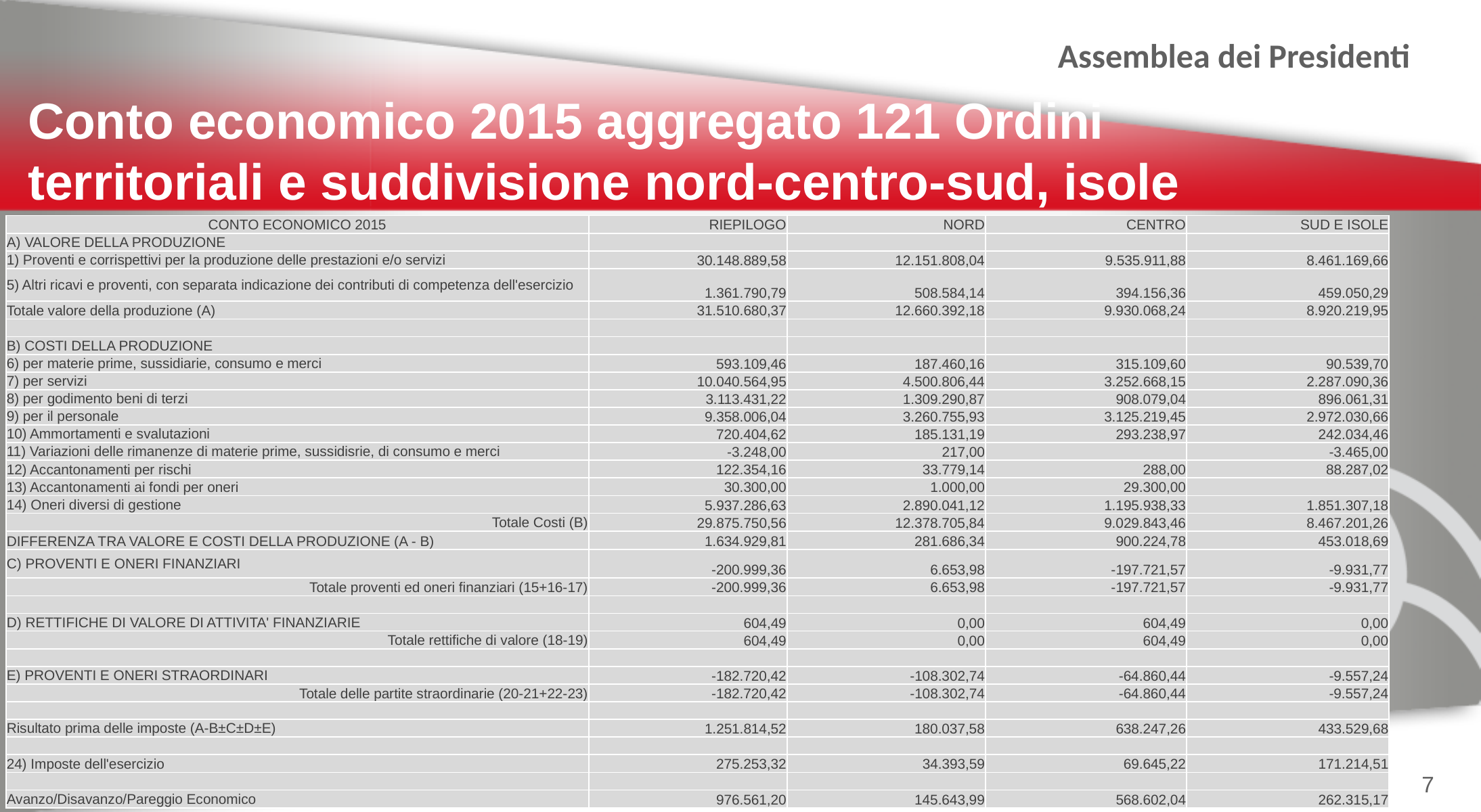

Conto economico 2015 aggregato 121 Ordini territoriali e suddivisione nord-centro-sud, isole
| CONTO ECONOMICO 2015 | RIEPILOGO | NORD | CENTRO | SUD E ISOLE |
| --- | --- | --- | --- | --- |
| A) VALORE DELLA PRODUZIONE |  |  |  |  |
| 1) Proventi e corrispettivi per la produzione delle prestazioni e/o servizi | 30.148.889,58 | 12.151.808,04 | 9.535.911,88 | 8.461.169,66 |
| 5) Altri ricavi e proventi, con separata indicazione dei contributi di competenza dell'esercizio | 1.361.790,79 | 508.584,14 | 394.156,36 | 459.050,29 |
| Totale valore della produzione (A) | 31.510.680,37 | 12.660.392,18 | 9.930.068,24 | 8.920.219,95 |
|  |  |  |  |  |
| B) COSTI DELLA PRODUZIONE |  |  |  |  |
| 6) per materie prime, sussidiarie, consumo e merci | 593.109,46 | 187.460,16 | 315.109,60 | 90.539,70 |
| 7) per servizi | 10.040.564,95 | 4.500.806,44 | 3.252.668,15 | 2.287.090,36 |
| 8) per godimento beni di terzi | 3.113.431,22 | 1.309.290,87 | 908.079,04 | 896.061,31 |
| 9) per il personale | 9.358.006,04 | 3.260.755,93 | 3.125.219,45 | 2.972.030,66 |
| 10) Ammortamenti e svalutazioni | 720.404,62 | 185.131,19 | 293.238,97 | 242.034,46 |
| 11) Variazioni delle rimanenze di materie prime, sussidisrie, di consumo e merci | -3.248,00 | 217,00 |  | -3.465,00 |
| 12) Accantonamenti per rischi | 122.354,16 | 33.779,14 | 288,00 | 88.287,02 |
| 13) Accantonamenti ai fondi per oneri | 30.300,00 | 1.000,00 | 29.300,00 |  |
| 14) Oneri diversi di gestione | 5.937.286,63 | 2.890.041,12 | 1.195.938,33 | 1.851.307,18 |
| Totale Costi (B) | 29.875.750,56 | 12.378.705,84 | 9.029.843,46 | 8.467.201,26 |
| DIFFERENZA TRA VALORE E COSTI DELLA PRODUZIONE (A - B) | 1.634.929,81 | 281.686,34 | 900.224,78 | 453.018,69 |
| C) PROVENTI E ONERI FINANZIARI | -200.999,36 | 6.653,98 | -197.721,57 | -9.931,77 |
| Totale proventi ed oneri finanziari (15+16-17) | -200.999,36 | 6.653,98 | -197.721,57 | -9.931,77 |
|  |  |  |  |  |
| D) RETTIFICHE DI VALORE DI ATTIVITA' FINANZIARIE | 604,49 | 0,00 | 604,49 | 0,00 |
| Totale rettifiche di valore (18-19) | 604,49 | 0,00 | 604,49 | 0,00 |
|  |  |  |  |  |
| E) PROVENTI E ONERI STRAORDINARI | -182.720,42 | -108.302,74 | -64.860,44 | -9.557,24 |
| Totale delle partite straordinarie (20-21+22-23) | -182.720,42 | -108.302,74 | -64.860,44 | -9.557,24 |
|  |  |  |  |  |
| Risultato prima delle imposte (A-B±C±D±E) | 1.251.814,52 | 180.037,58 | 638.247,26 | 433.529,68 |
|  |  |  |  |  |
| 24) Imposte dell'esercizio | 275.253,32 | 34.393,59 | 69.645,22 | 171.214,51 |
|  |  |  |  |  |
| Avanzo/Disavanzo/Pareggio Economico | 976.561,20 | 145.643,99 | 568.602,04 | 262.315,17 |